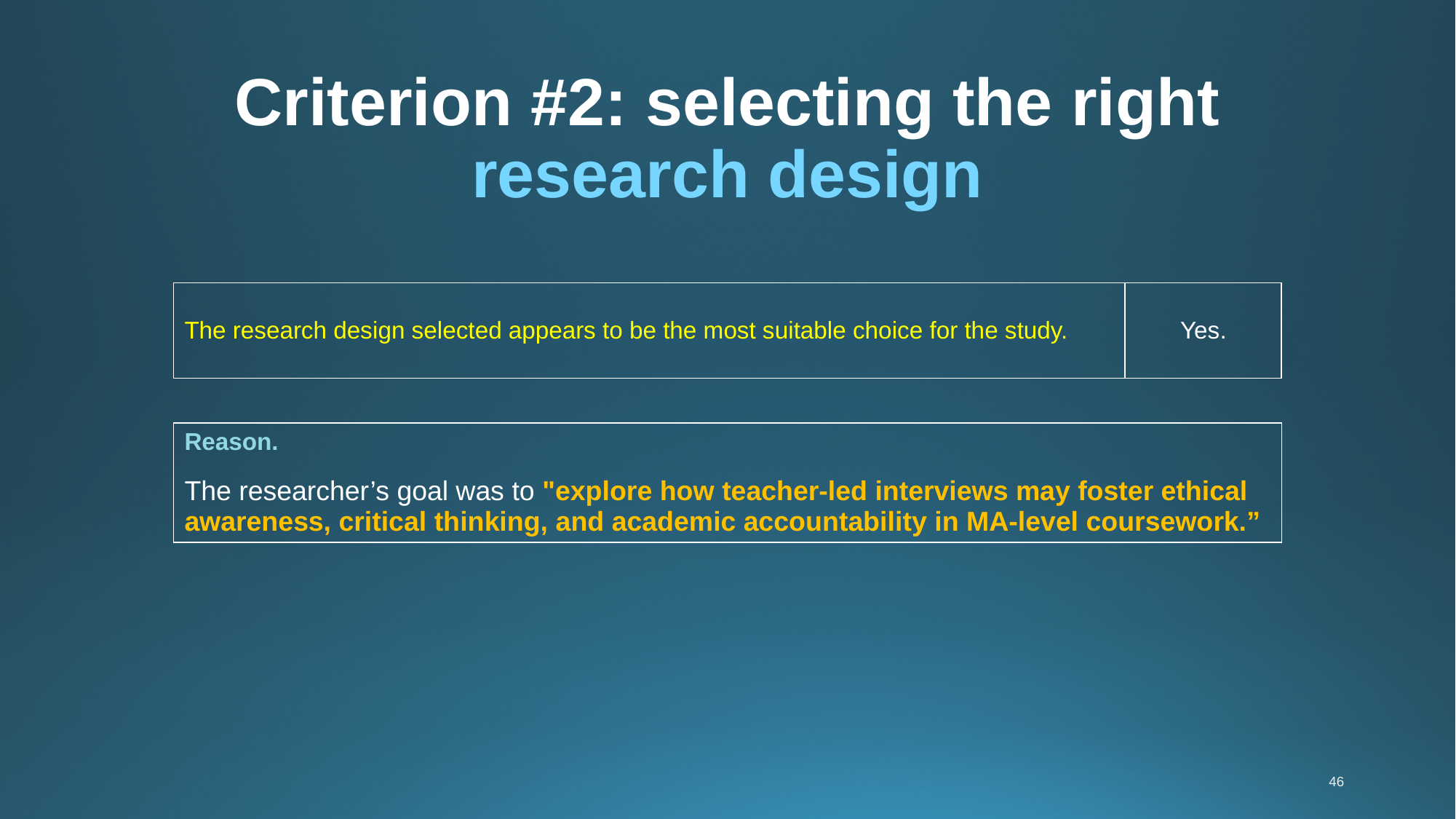

# Criterion #2: selecting the right research design
| The research design selected appears to be the most suitable choice for the study. | Yes. |
| --- | --- |
| Reason. The researcher’s goal was to "explore how teacher-led interviews may foster ethical awareness, critical thinking, and academic accountability in MA-level coursework.” |
| --- |
46